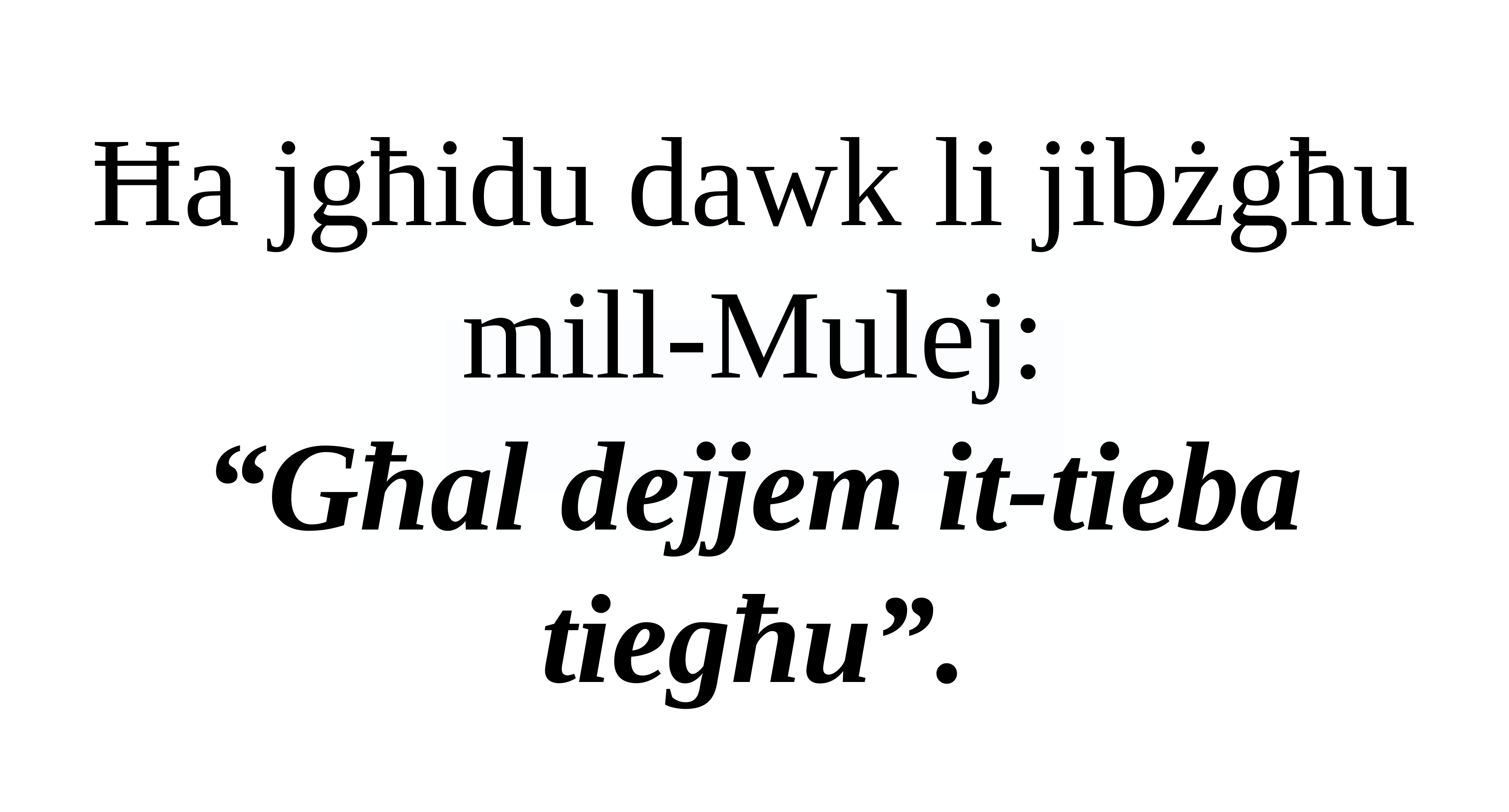

Ħa jgħidu dawk li jibżgħu mill-Mulej:
“Għal dejjem it-tieba tiegħu”.